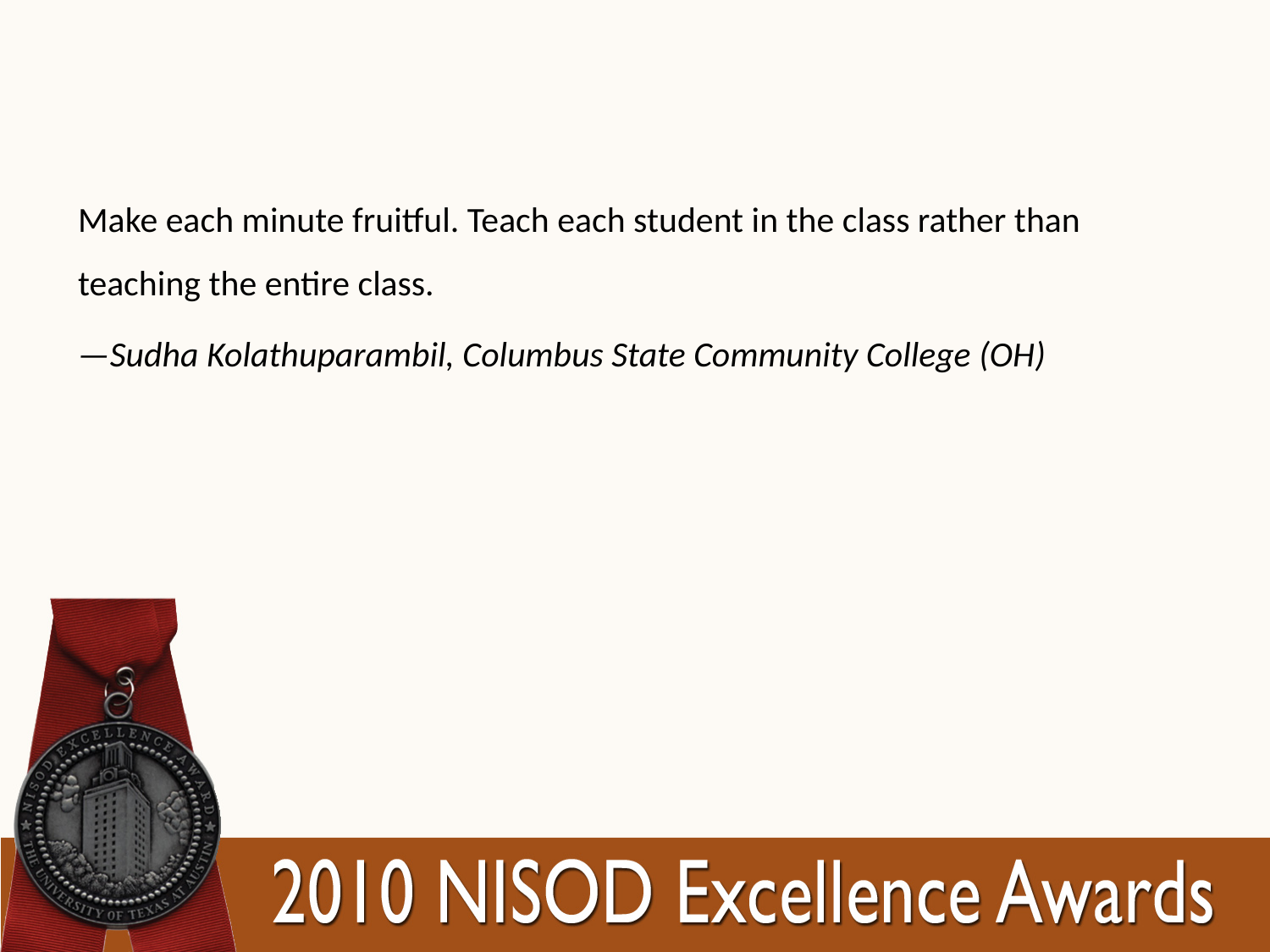

Make each minute fruitful. Teach each student in the class rather than teaching the entire class.
—Sudha Kolathuparambil, Columbus State Community College (OH)